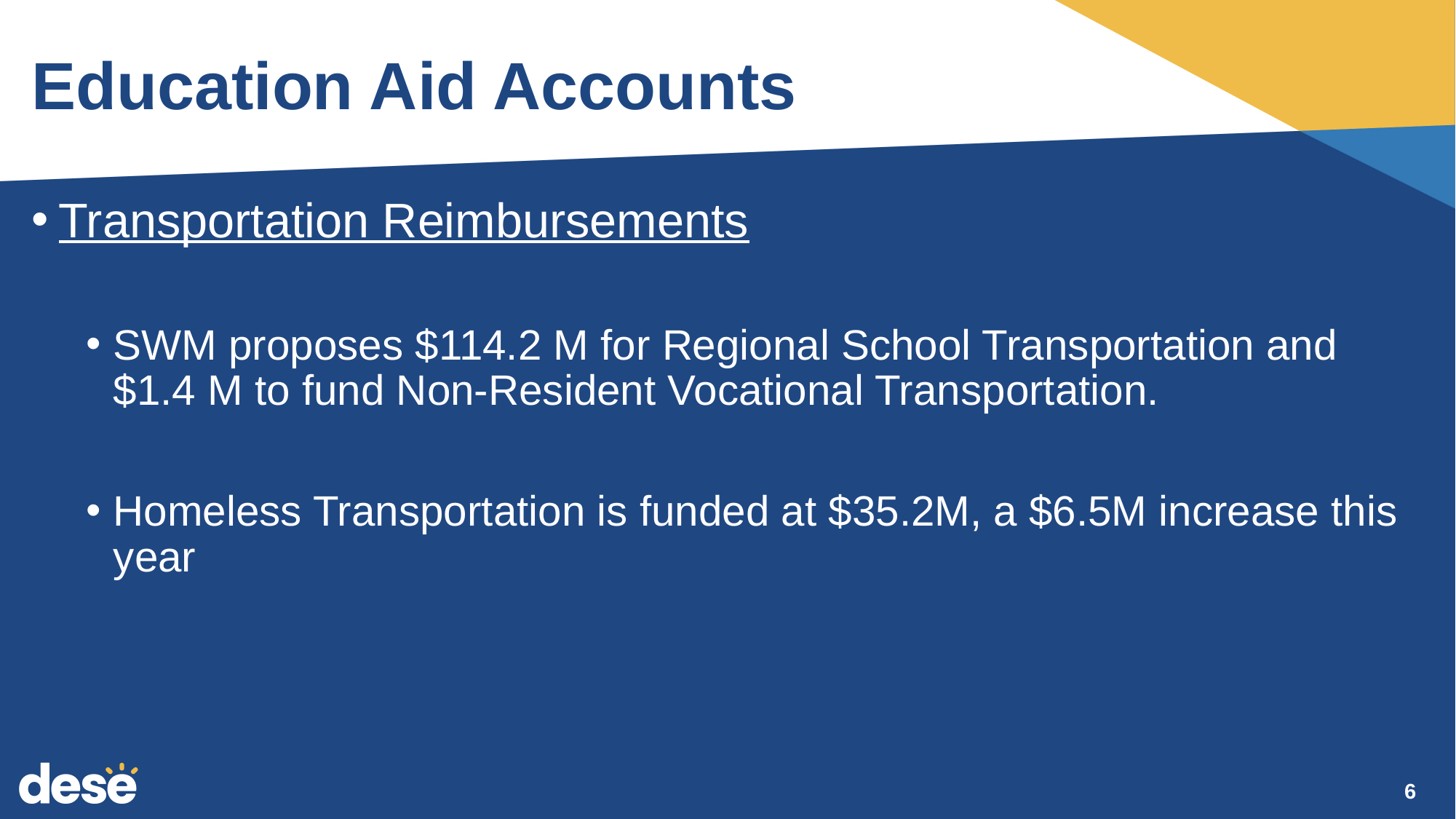

# Education Aid Accounts
Transportation Reimbursements

SWM proposes $114.2 M for Regional School Transportation and  $1.4 M to fund Non-Resident Vocational Transportation.

Homeless Transportation is funded at $35.2M, a $6.5M increase this year

6